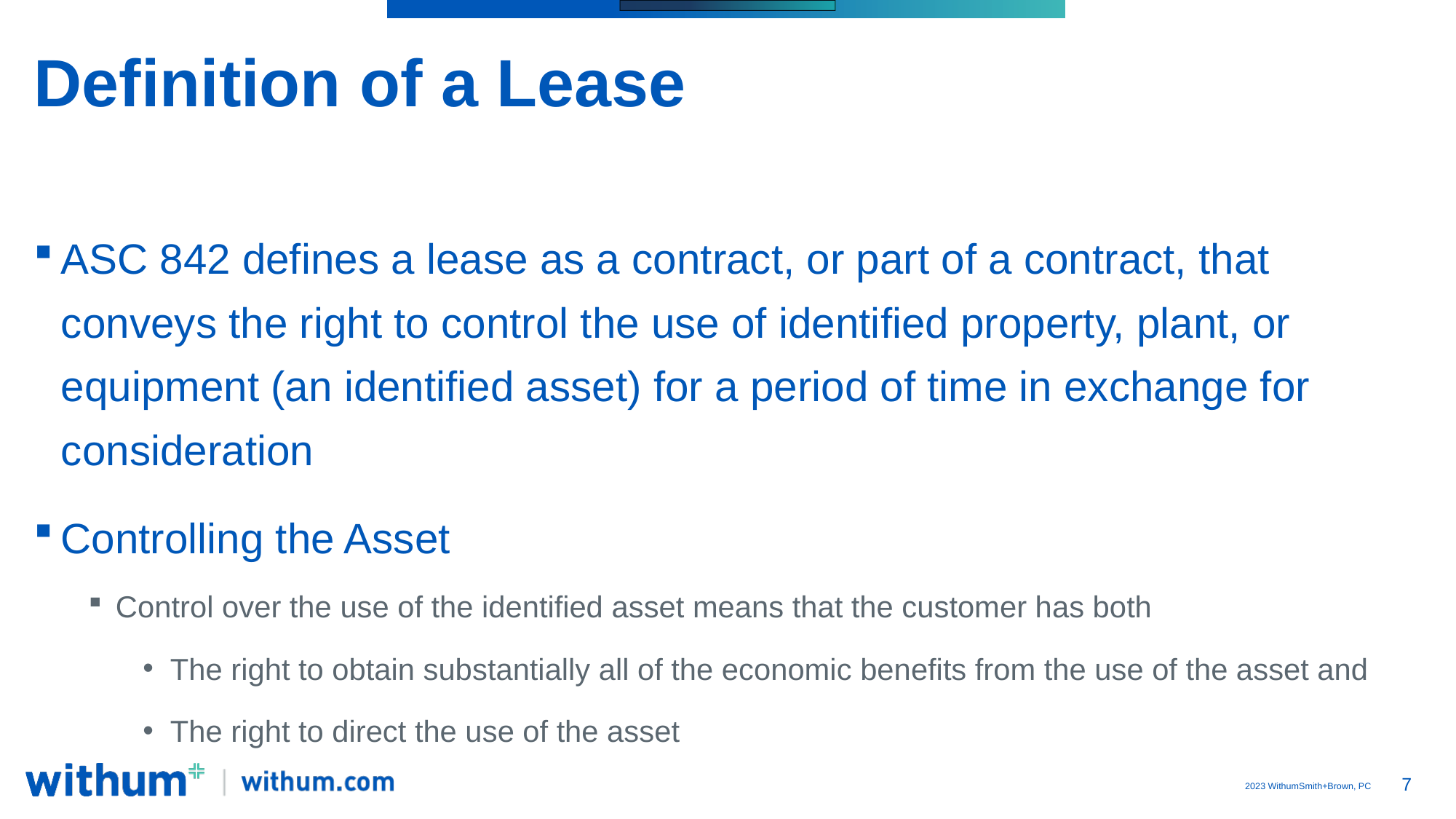

# Definition of a Lease
ASC 842 defines a lease as a contract, or part of a contract, that conveys the right to control the use of identified property, plant, or equipment (an identified asset) for a period of time in exchange for consideration
Controlling the Asset
Control over the use of the identified asset means that the customer has both
The right to obtain substantially all of the economic benefits from the use of the asset and
The right to direct the use of the asset